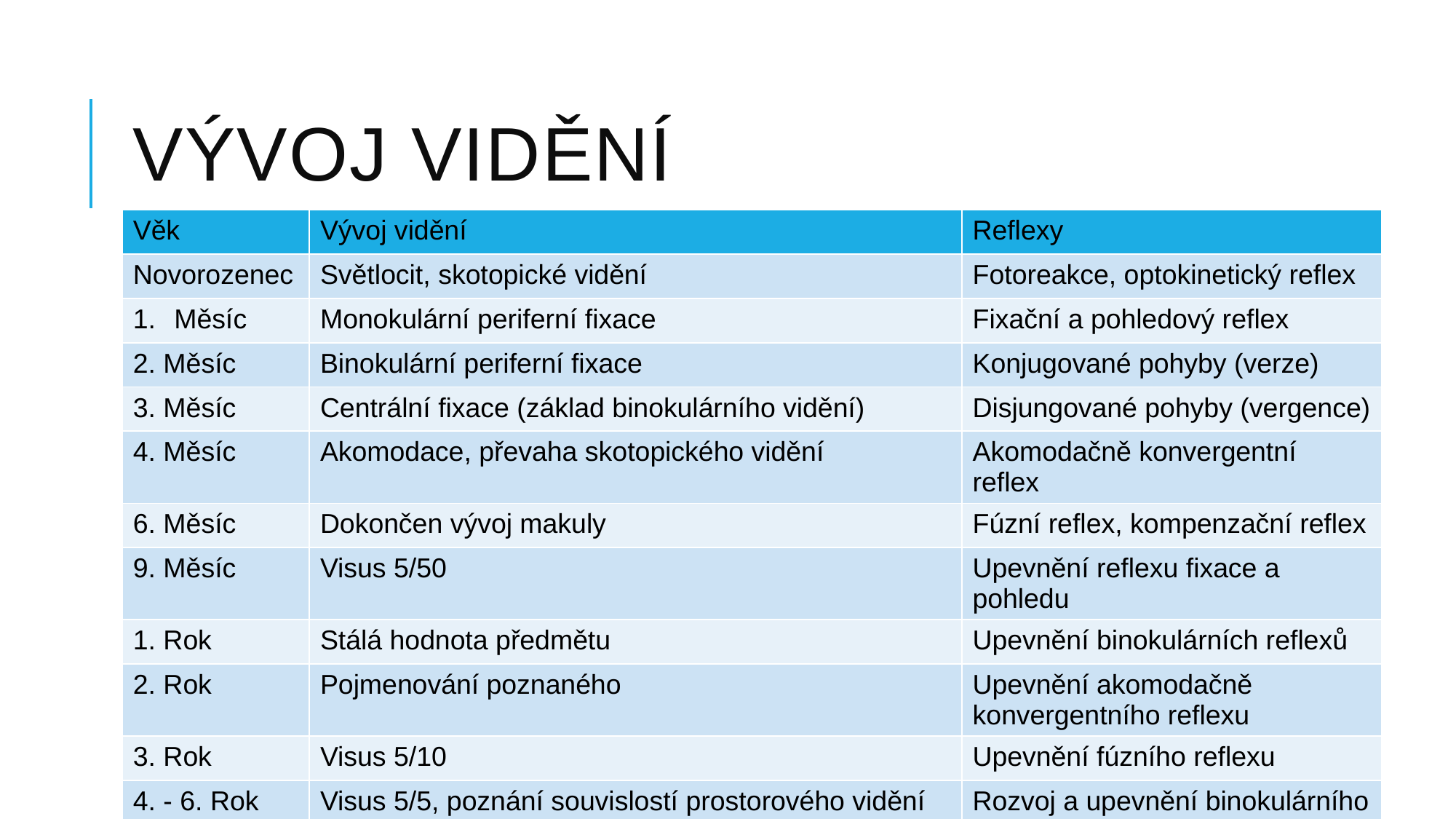

# Vývoj vidění
| Věk | Vývoj vidění | Reflexy |
| --- | --- | --- |
| Novorozenec | Světlocit, skotopické vidění | Fotoreakce, optokinetický reflex |
| Měsíc | Monokulární periferní fixace | Fixační a pohledový reflex |
| 2. Měsíc | Binokulární periferní fixace | Konjugované pohyby (verze) |
| 3. Měsíc | Centrální fixace (základ binokulárního vidění) | Disjungované pohyby (vergence) |
| 4. Měsíc | Akomodace, převaha skotopického vidění | Akomodačně konvergentní reflex |
| 6. Měsíc | Dokončen vývoj makuly | Fúzní reflex, kompenzační reflex |
| 9. Měsíc | Visus 5/50 | Upevnění reflexu fixace a pohledu |
| 1. Rok | Stálá hodnota předmětu | Upevnění binokulárních reflexů |
| 2. Rok | Pojmenování poznaného | Upevnění akomodačně konvergentního reflexu |
| 3. Rok | Visus 5/10 | Upevnění fúzního reflexu |
| 4. - 6. Rok | Visus 5/5, poznání souvislostí prostorového vidění | Rozvoj a upevnění binokulárního vidění |
5